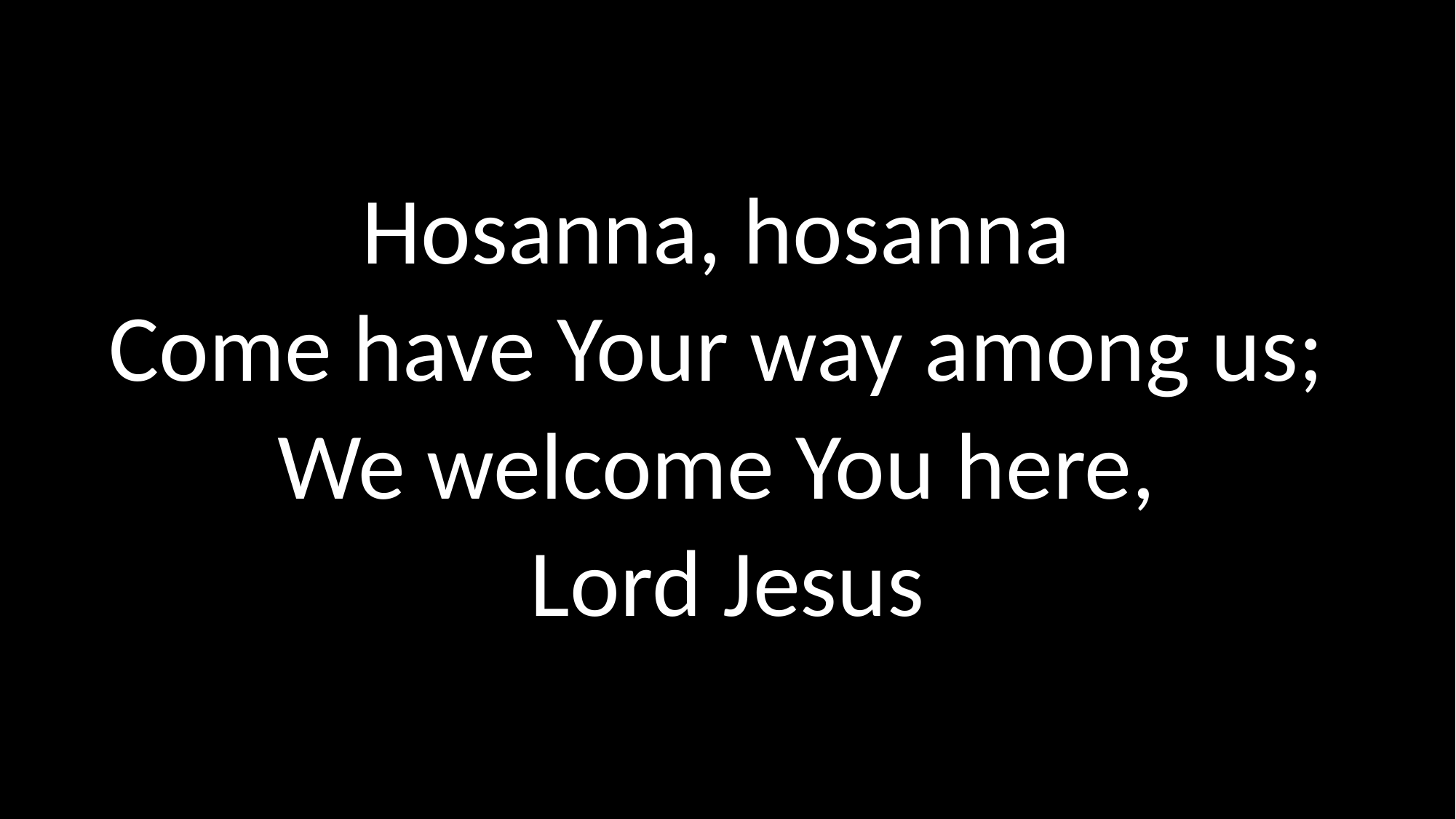

Hosanna, hosanna
Come have Your way among us;
We welcome You here,
Lord Jesus